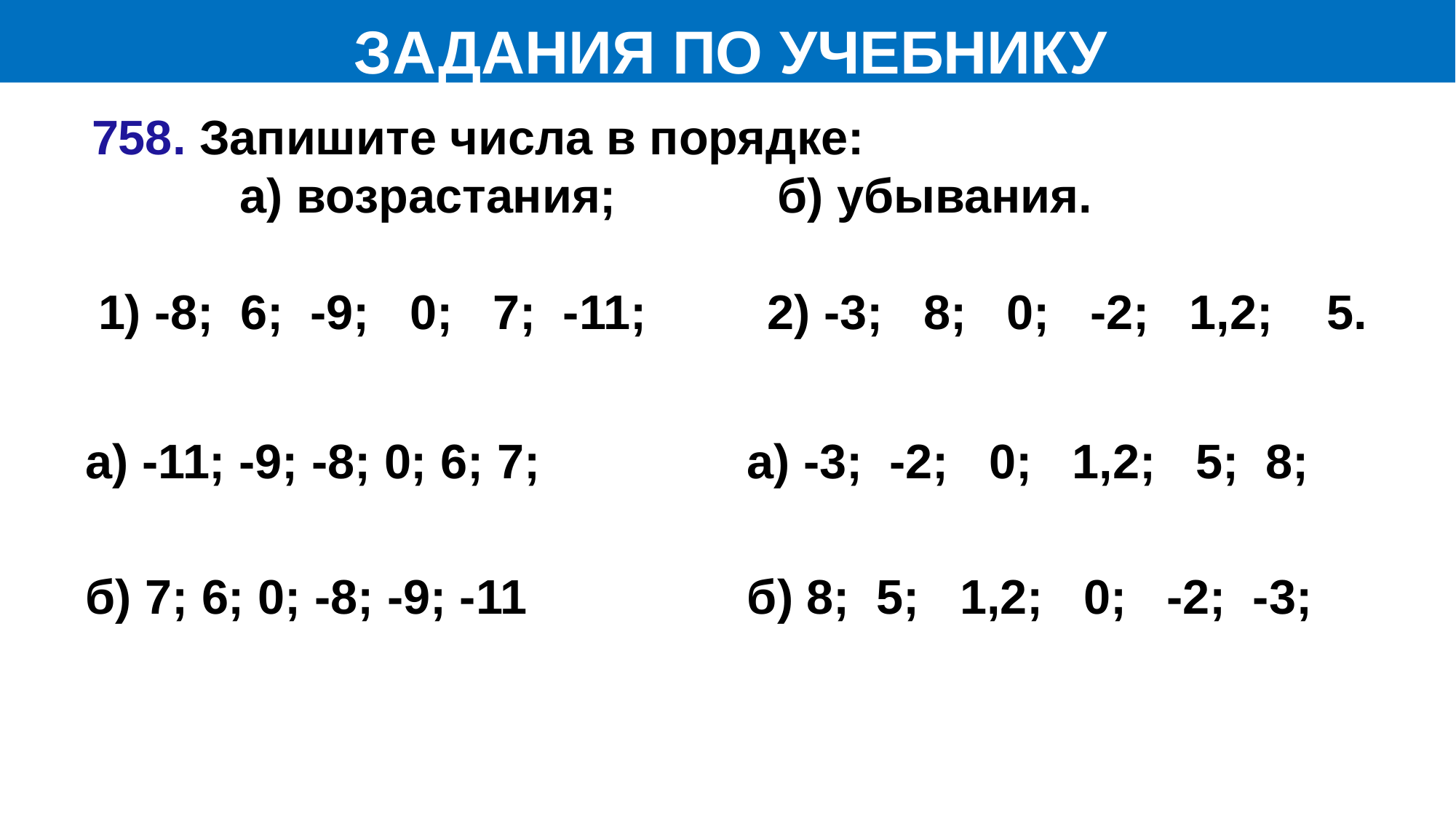

ЗАДАНИЯ ПО УЧЕБНИКУ
758. Запишите числа в порядке:
           а) возрастания;            б) убывания.

1) -8;  6;  -9;   0;   7;  -11;         2) -3;   8;   0;   -2;   1,2;    5.
а) -11; -9; -8; 0; 6; 7;
а) -3;  -2;   0;   1,2;   5;  8;
б) 7; 6; 0; -8; -9; -11
б) 8;  5;   1,2;   0;   -2;  -3;